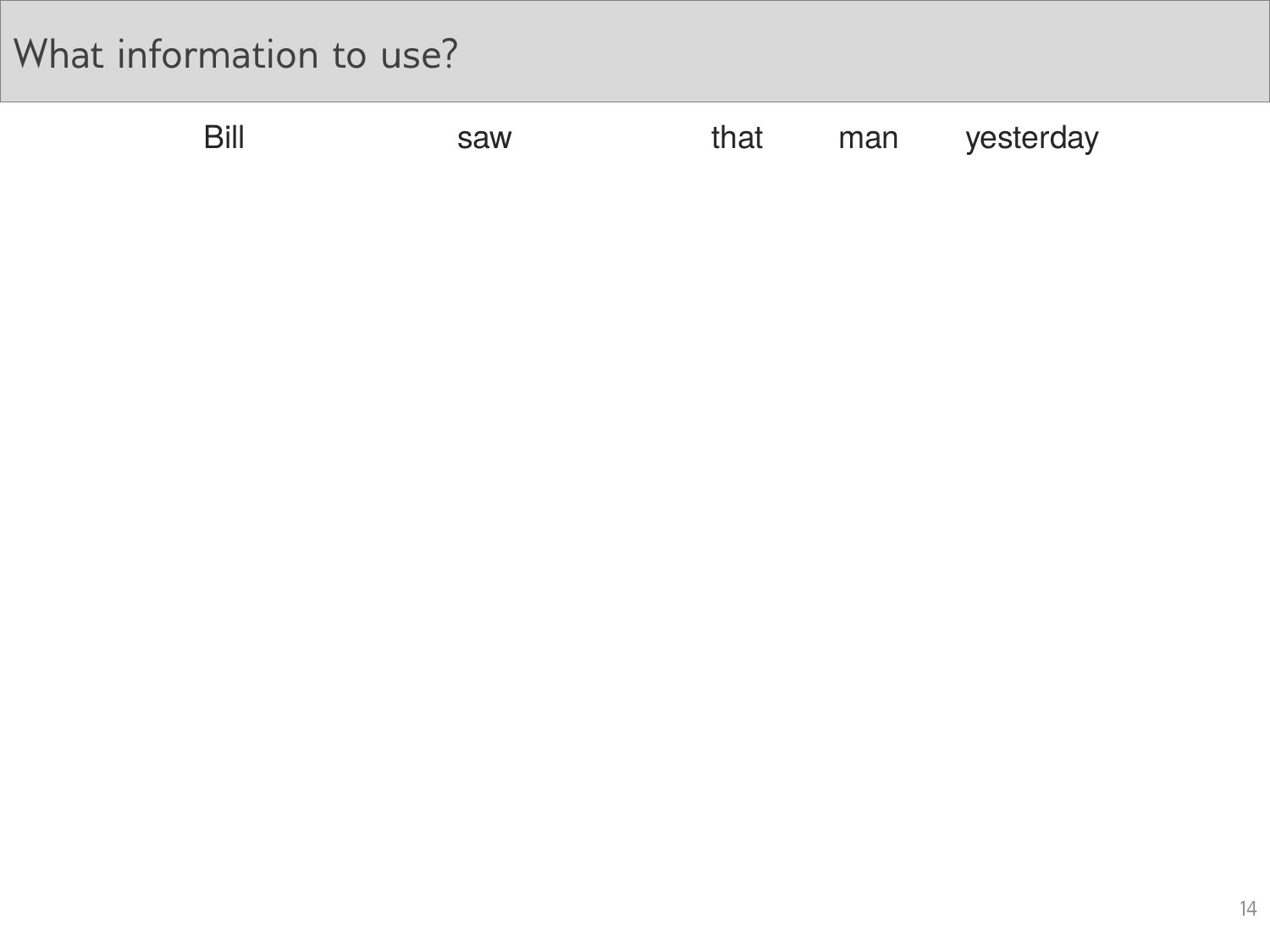

# What information to use?
	Bill		saw		that 	man 	yesterday
14